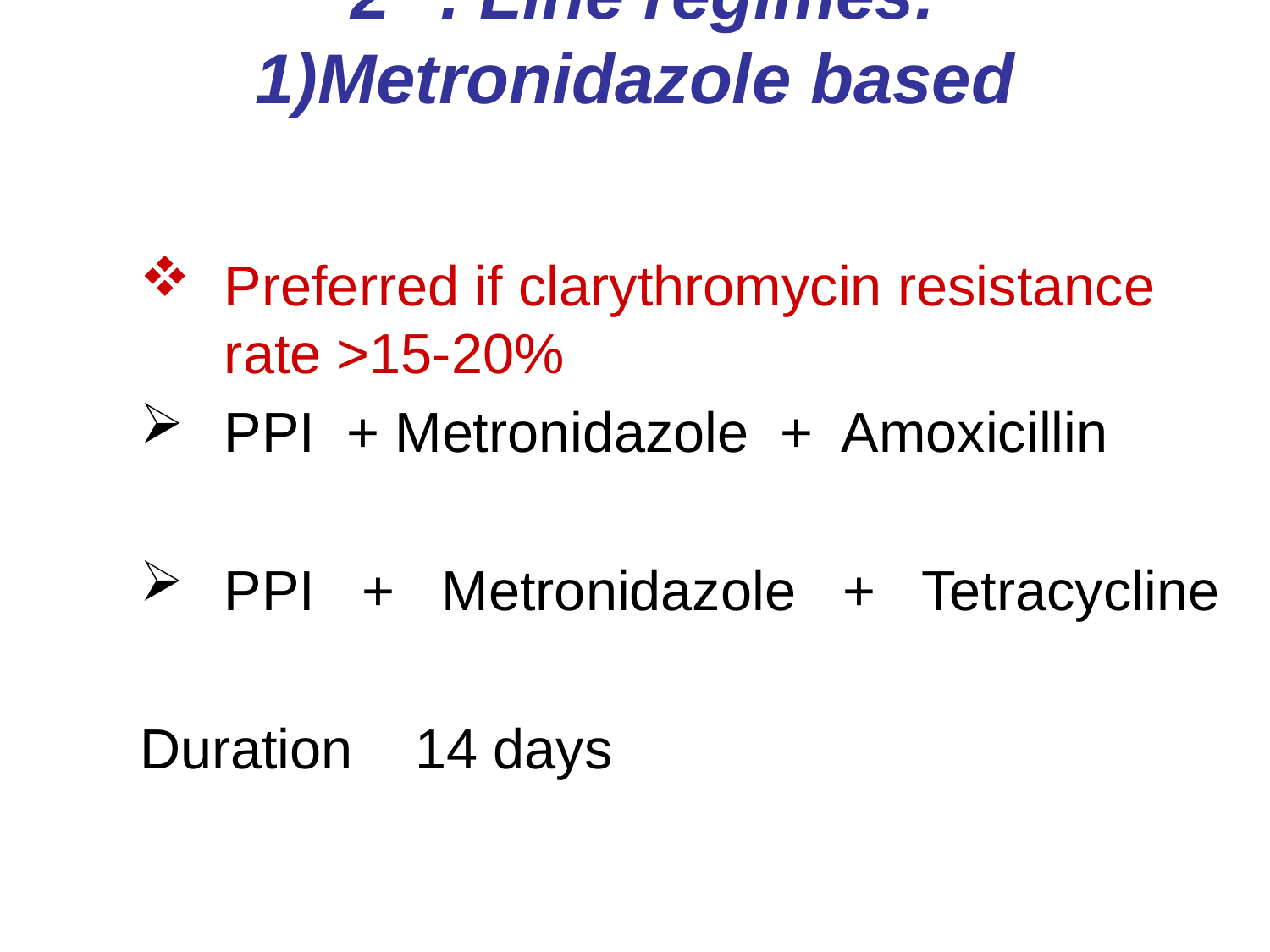

# 2nd. Line regimes: 1)Metronidazole based
Preferred if clarythromycin resistance rate >15-20%
PPI  + Metronidazole  +  Amoxicillin

PPI   +   Metronidazole   +   Tetracycline

Duration    14 days